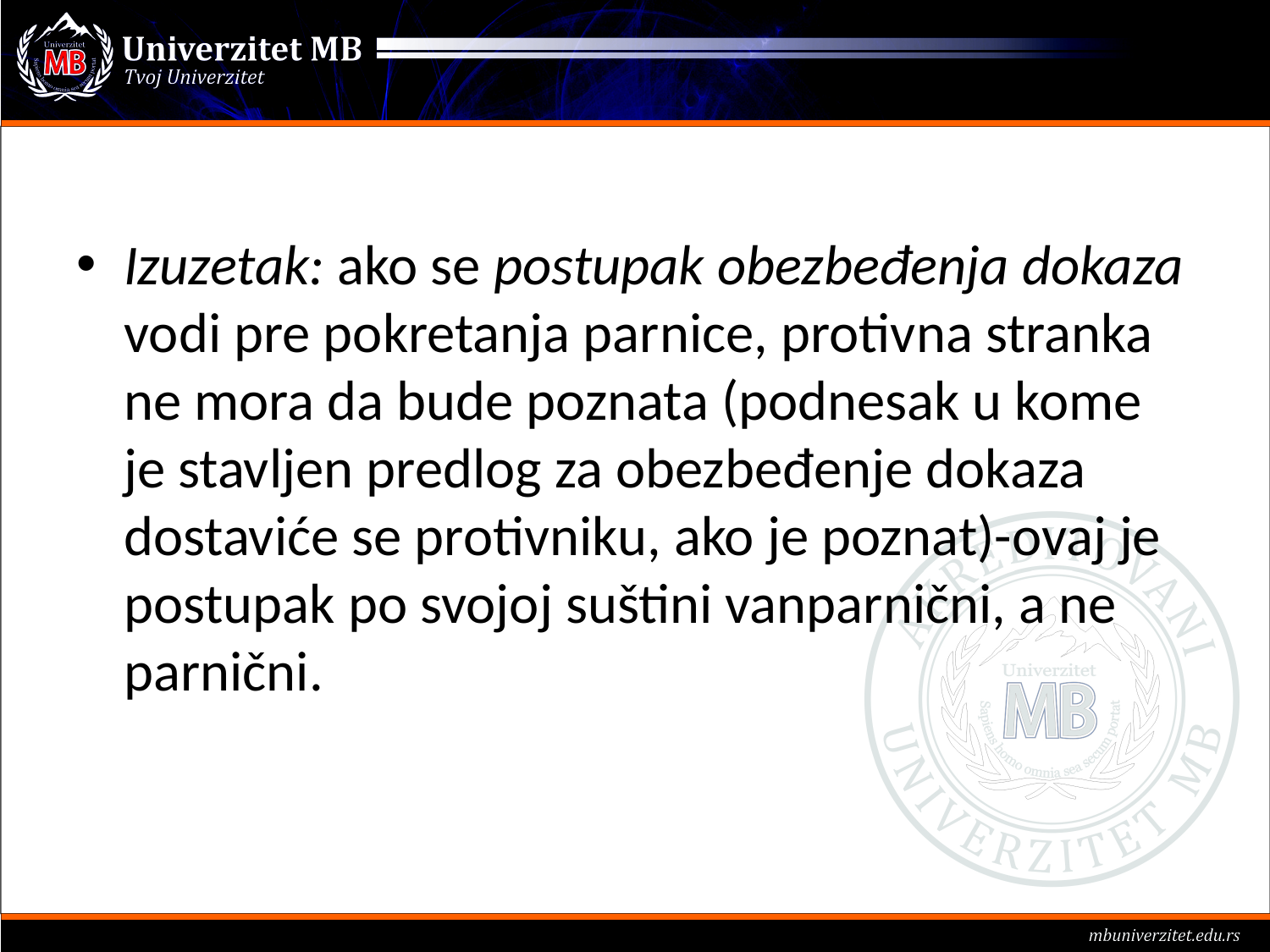

#
Izuzetak: ako se postupak obezbeđenja dokaza vodi pre pokretanja parnice, protivna stranka ne mora da bude poznata (podnesak u kome je stavljen predlog za obezbeđenje dokaza dostaviće se protivniku, ako je poznat)-ovaj je postupak po svojoj suštini vanparnični, a ne parnični.